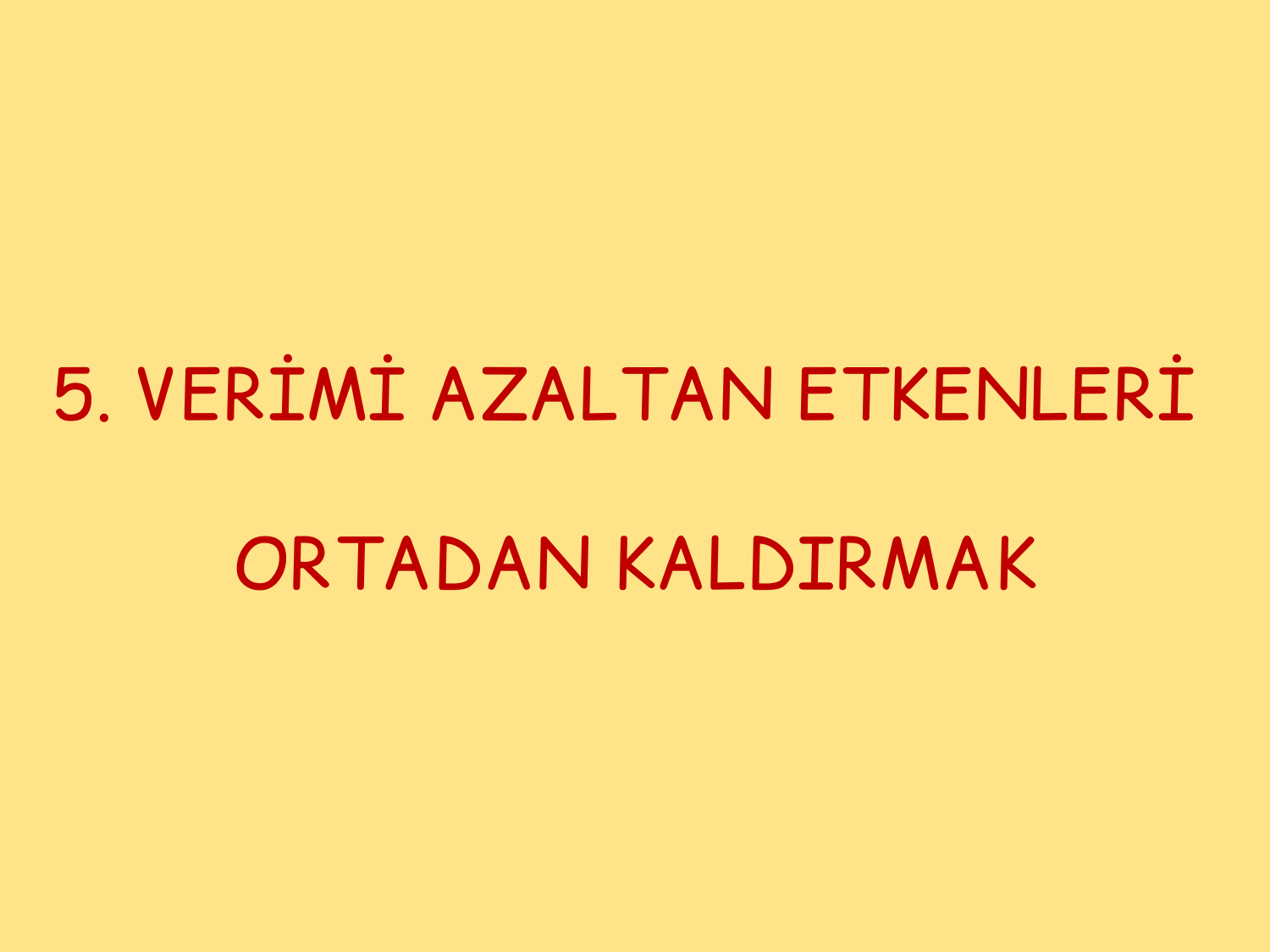

# 5. VERİMİ AZALTAN ETKENLERİ ORTADAN KALDIRMAK